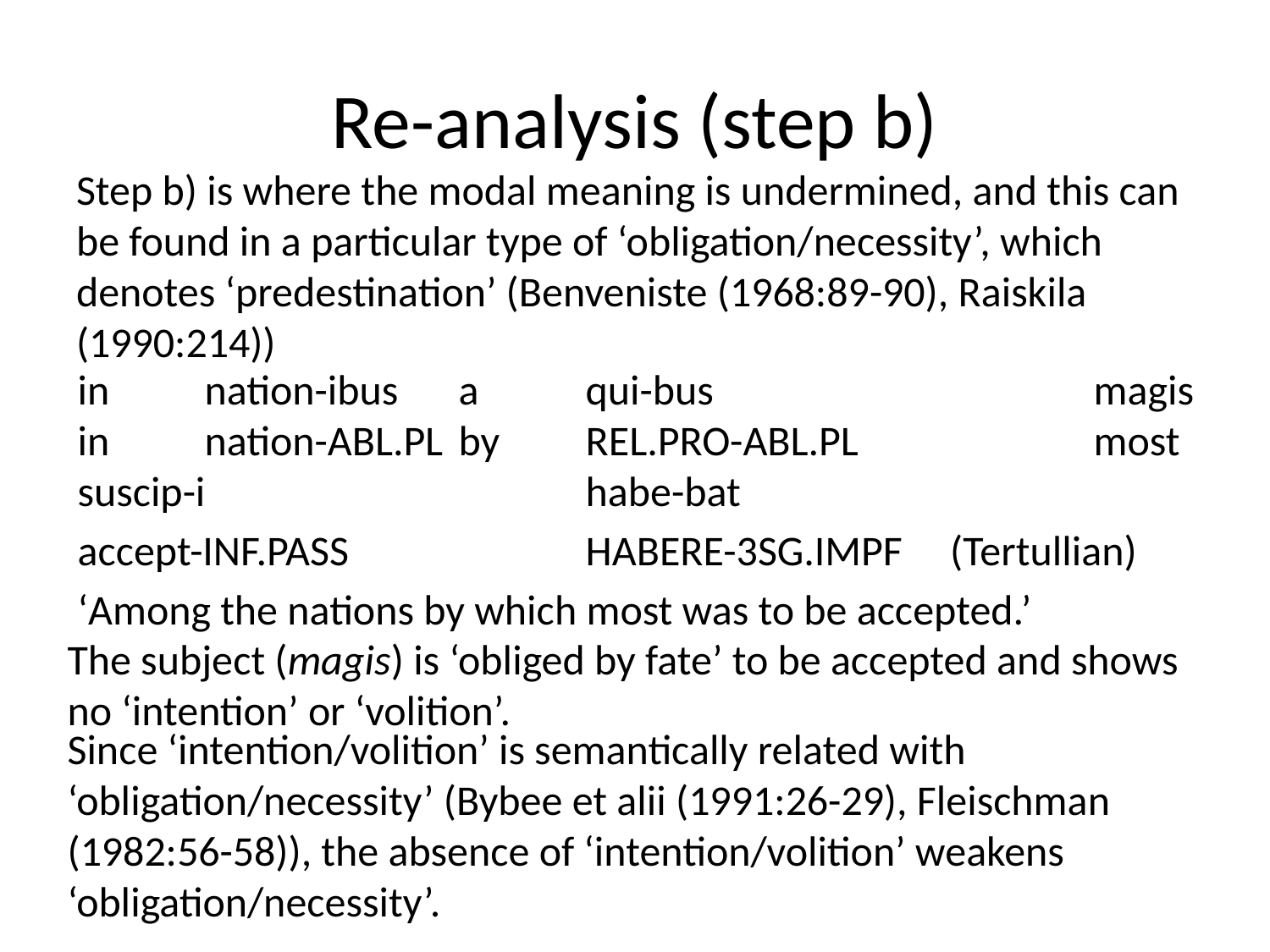

# Re-analysis (step b)
Step b) is where the modal meaning is undermined, and this can be found in a particular type of ‘obligation/necessity’, which denotes ‘predestination’ (Benveniste (1968:89-90), Raiskila (1990:214))
in	nation-ibus	a	qui-bus			magis in	nation-ABL.PL	by	REL.PRO-ABL.PL		most suscip-i			habe-bat
accept-INF.PASS		HABERE-3SG.IMPF     (Tertullian)
‘Among the nations by which most was to be accepted.’
The subject (magis) is ‘obliged by fate’ to be accepted and shows no ‘intention’ or ‘volition’.
Since ‘intention/volition’ is semantically related with ‘obligation/necessity’ (Bybee et alii (1991:26-29), Fleischman (1982:56-58)), the absence of ‘intention/volition’ weakens ‘obligation/necessity’.